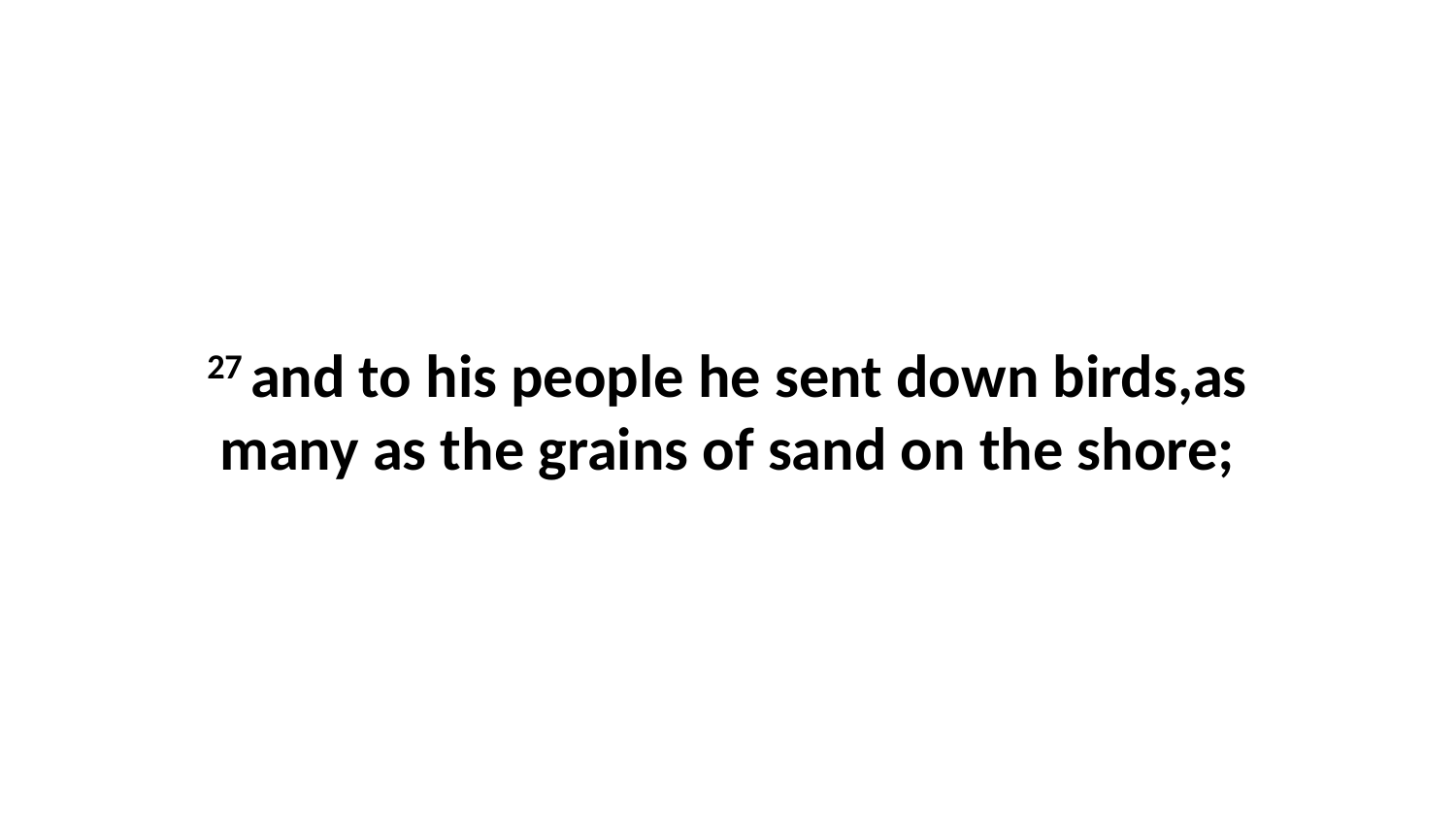

27 and to his people he sent down birds,as many as the grains of sand on the shore;